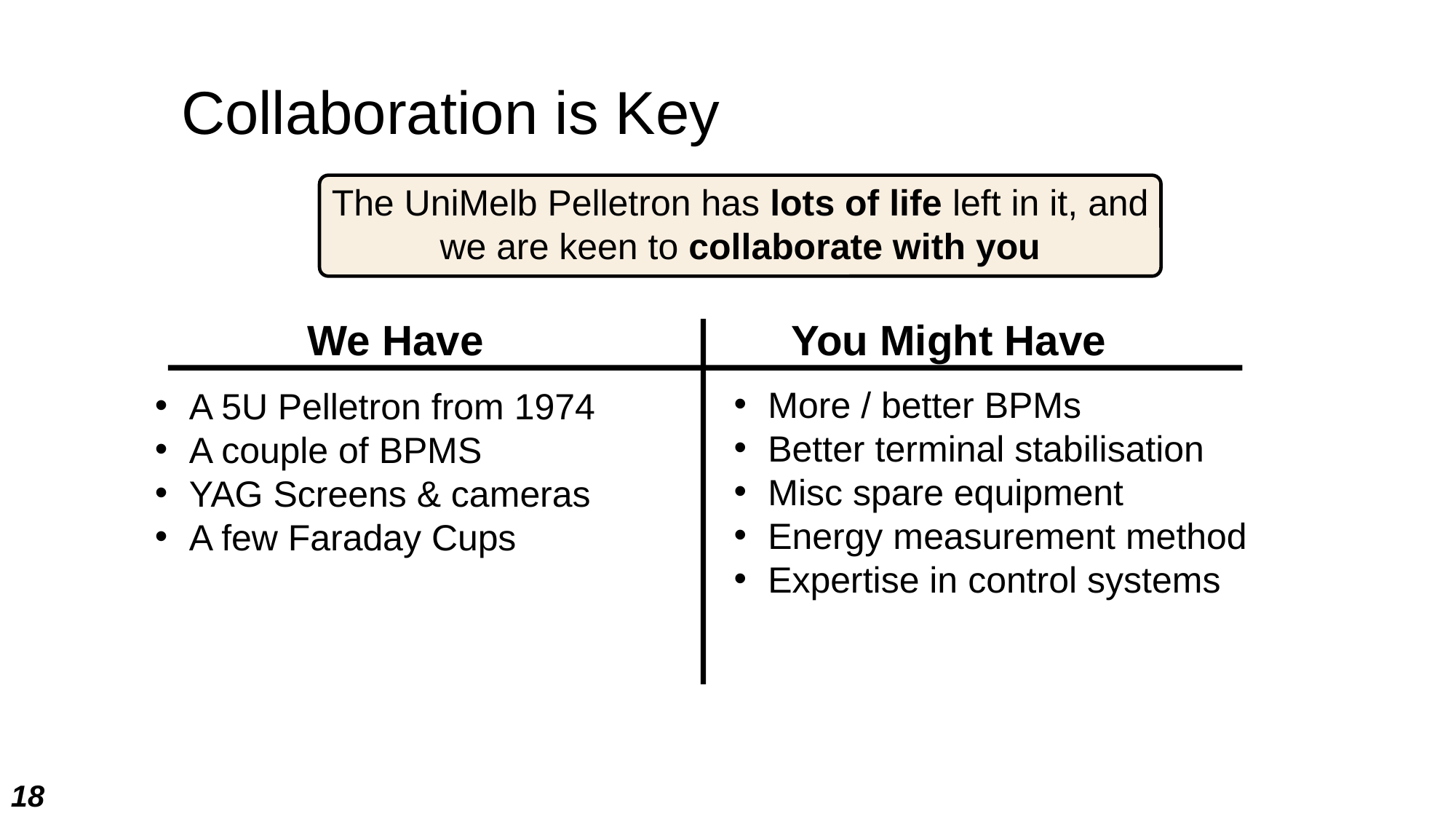

# Collaboration is Key
The UniMelb Pelletron has lots of life left in it, and we are keen to collaborate with you

We Have
You Might Have

More / better BPMs
Better terminal stabilisation
Misc spare equipment
Energy measurement method
Expertise in control systems
A 5U Pelletron from 1974
A couple of BPMS
YAG Screens & cameras
A few Faraday Cups
18